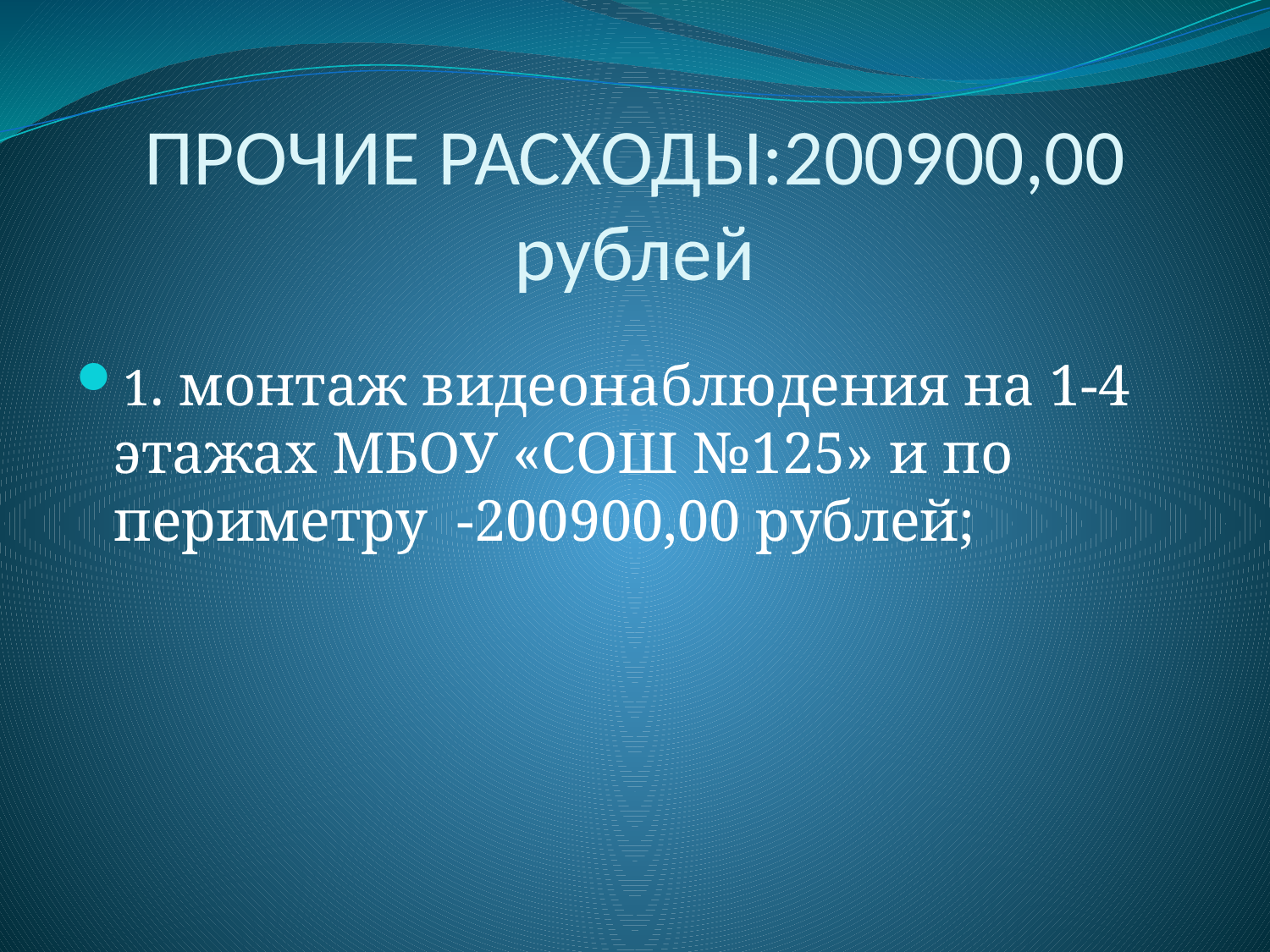

# ПРОЧИЕ РАСХОДЫ:200900,00 рублей
1. монтаж видеонаблюдения на 1-4 этажах МБОУ «СОШ №125» и по периметру  -200900,00 рублей;